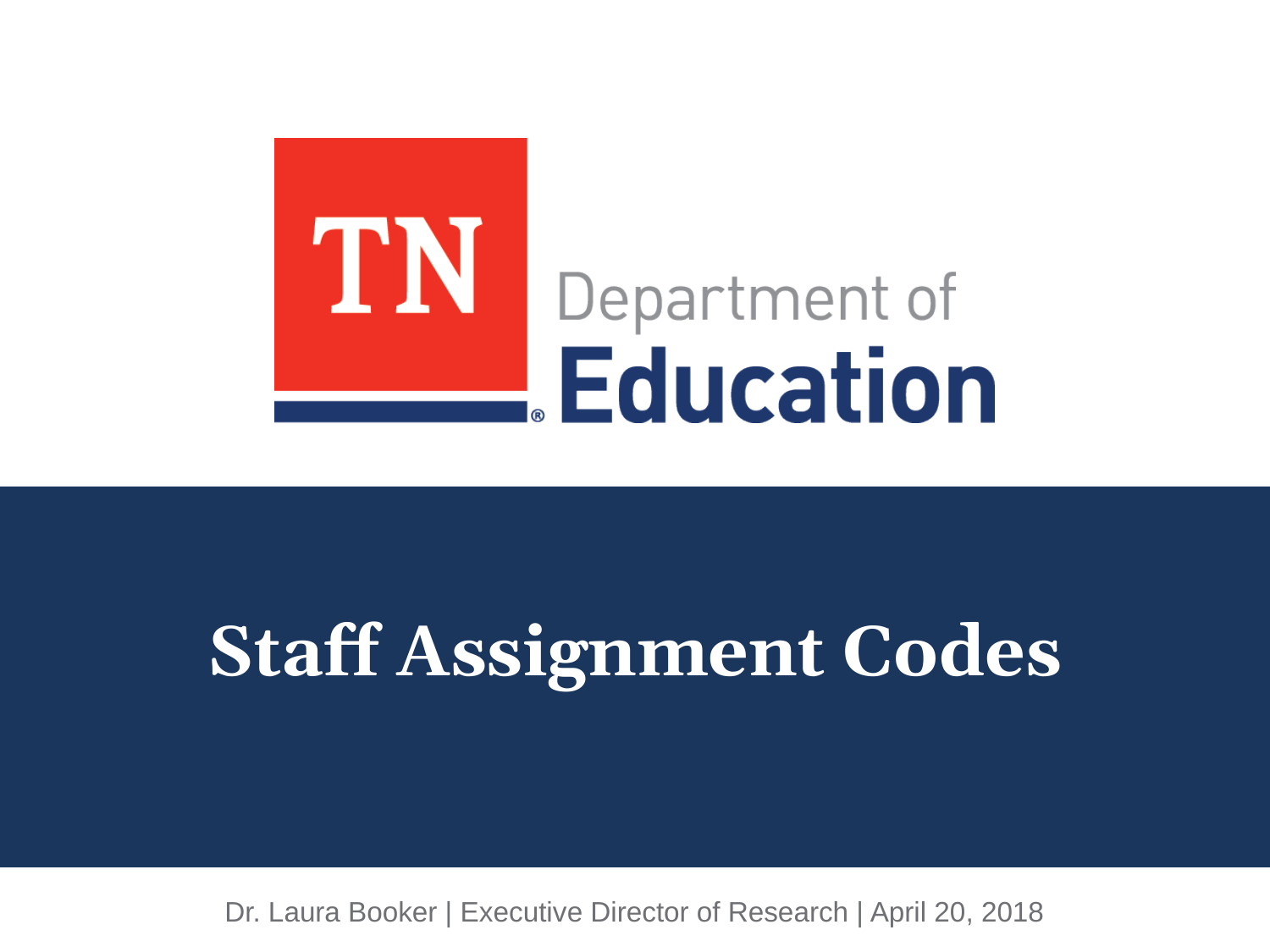

# Staff Assignment Codes
Dr. Laura Booker | Executive Director of Research | April 20, 2018